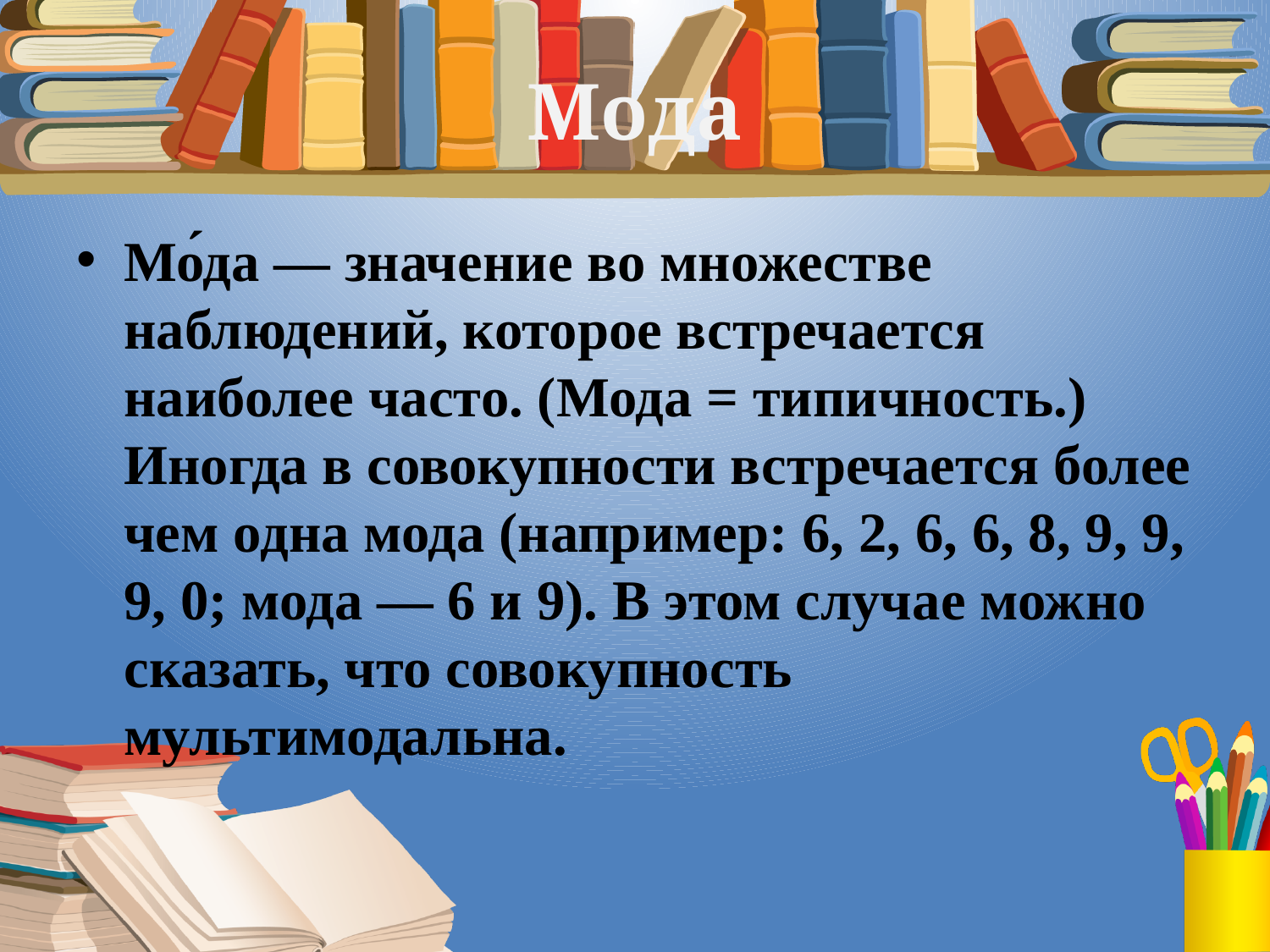

# Мода
Мо́да — значение во множестве наблюдений, которое встречается наиболее часто. (Мода = типичность.) Иногда в совокупности встречается более чем одна мода (например: 6, 2, 6, 6, 8, 9, 9, 9, 0; мода — 6 и 9). В этом случае можно сказать, что совокупность мультимодальна.